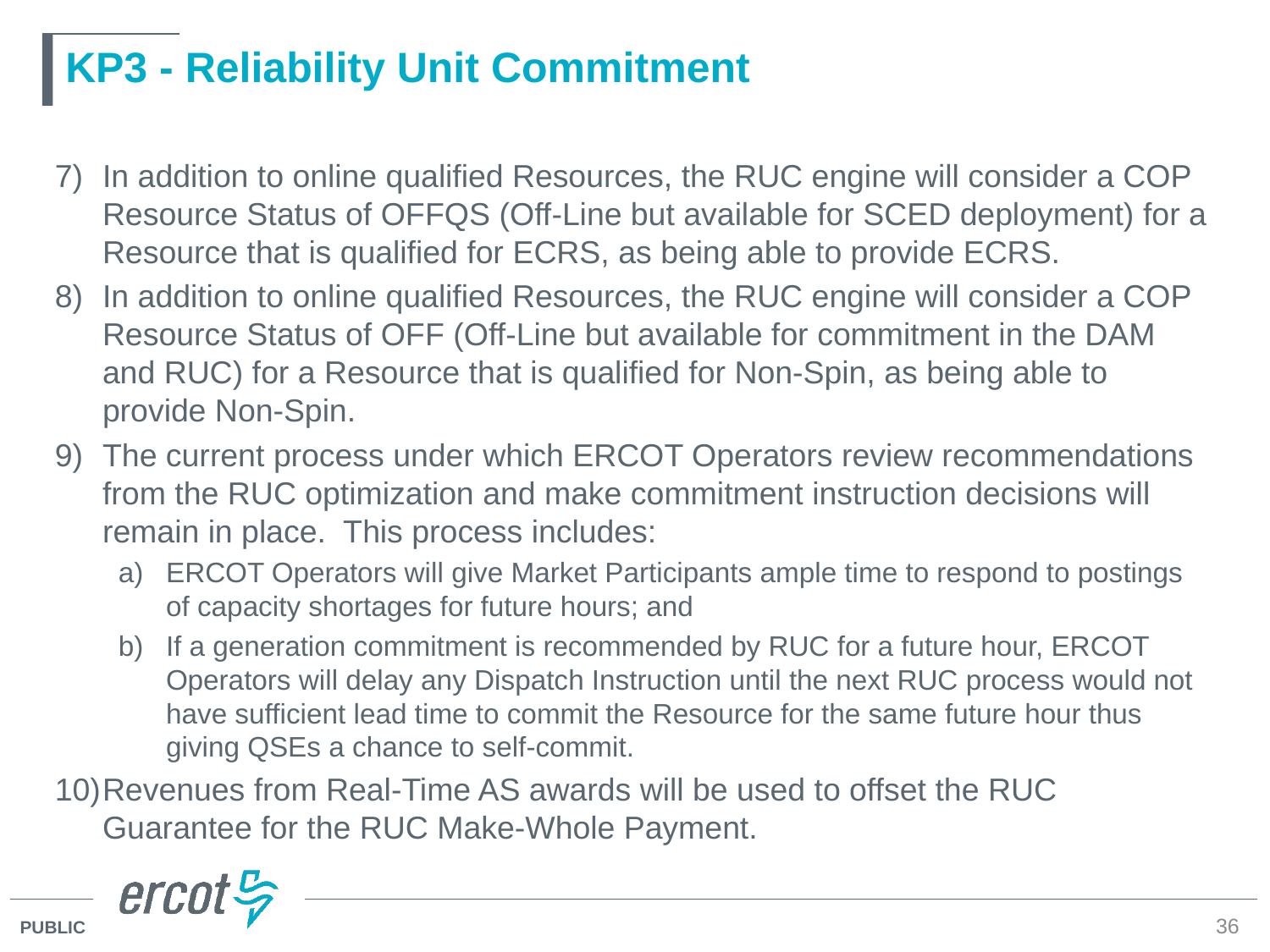

# KP3 - Reliability Unit Commitment
In addition to online qualified Resources, the RUC engine will consider a COP Resource Status of OFFQS (Off-Line but available for SCED deployment) for a Resource that is qualified for ECRS, as being able to provide ECRS.
In addition to online qualified Resources, the RUC engine will consider a COP Resource Status of OFF (Off-Line but available for commitment in the DAM and RUC) for a Resource that is qualified for Non-Spin, as being able to provide Non-Spin.
The current process under which ERCOT Operators review recommendations from the RUC optimization and make commitment instruction decisions will remain in place.  This process includes:
ERCOT Operators will give Market Participants ample time to respond to postings of capacity shortages for future hours; and
If a generation commitment is recommended by RUC for a future hour, ERCOT Operators will delay any Dispatch Instruction until the next RUC process would not have sufficient lead time to commit the Resource for the same future hour thus giving QSEs a chance to self-commit.
Revenues from Real-Time AS awards will be used to offset the RUC Guarantee for the RUC Make-Whole Payment.

36